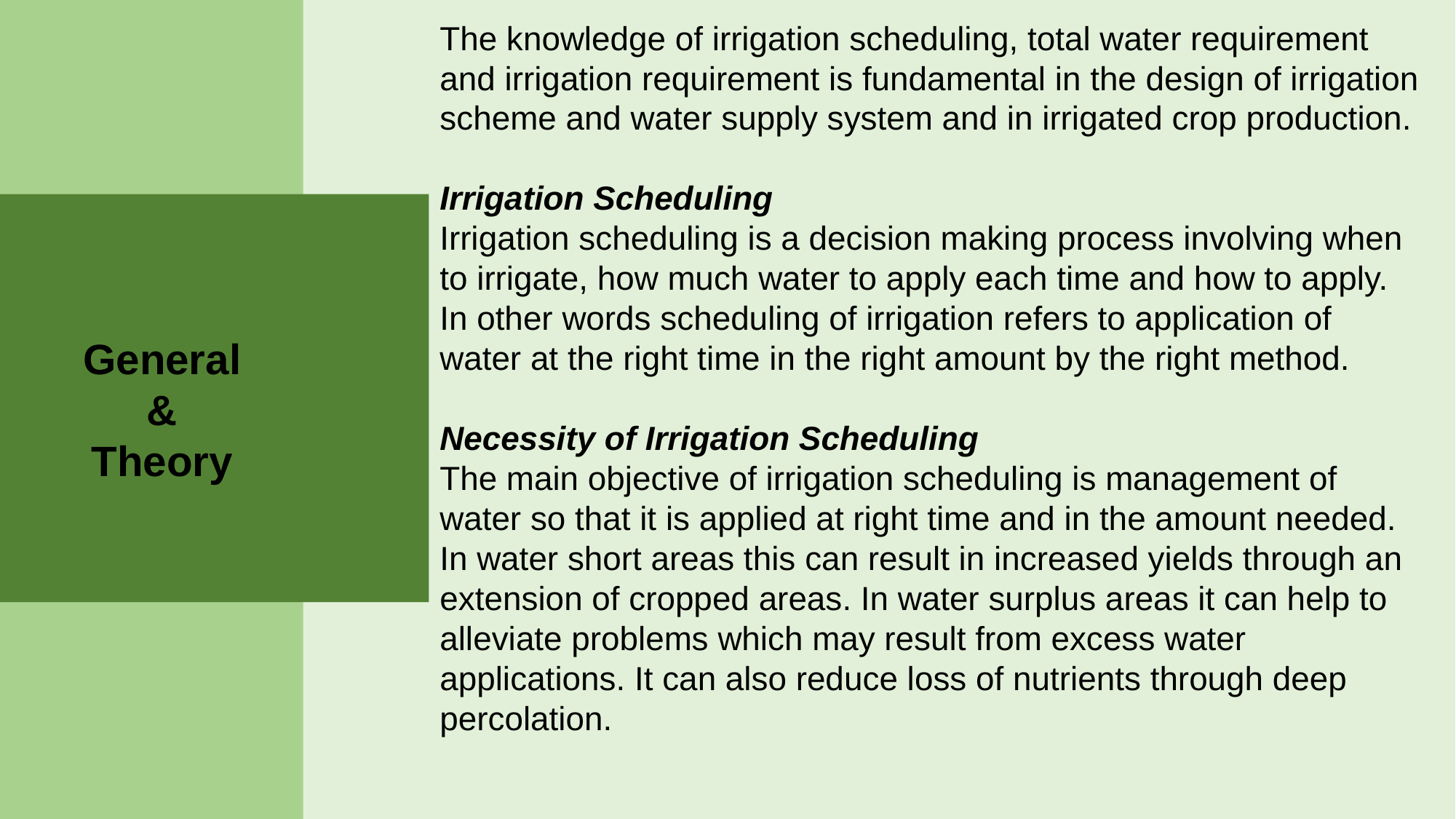

The knowledge of irrigation scheduling, total water requirement and irrigation requirement is fundamental in the design of irrigation scheme and water supply system and in irrigated crop production.

Irrigation Scheduling
Irrigation scheduling is a decision making process involving when to irrigate, how much water to apply each time and how to apply. In other words scheduling of irrigation refers to application of water at the right time in the right amount by the right method.

Necessity of Irrigation Scheduling
The main objective of irrigation scheduling is management of water so that it is applied at right time and in the amount needed. In water short areas this can result in increased yields through an extension of cropped areas. In water surplus areas it can help to alleviate problems which may result from excess water applications. It can also reduce loss of nutrients through deep percolation.

General
&
Theory